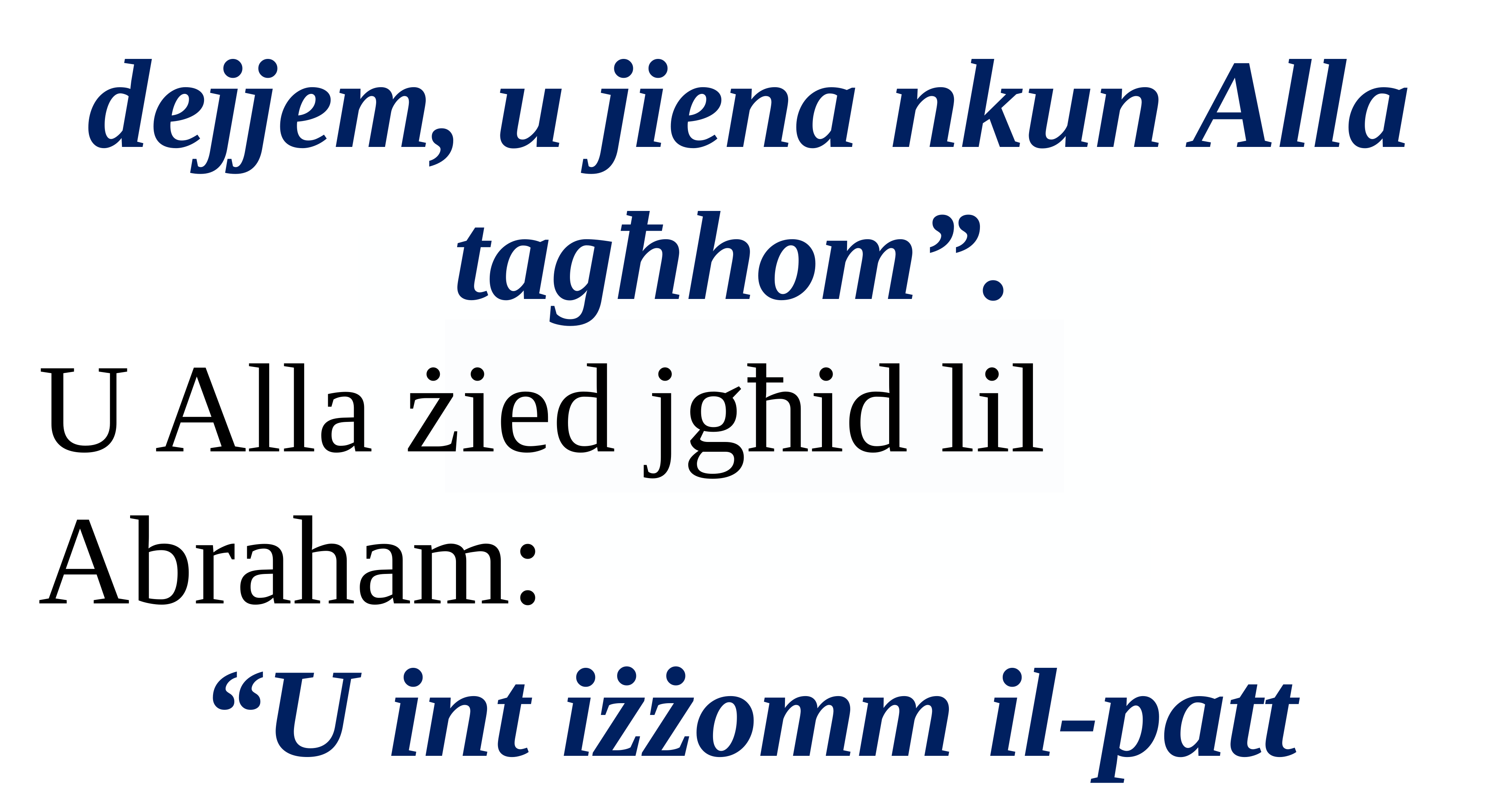

dejjem, u jiena nkun Alla tagħhom”.
U Alla żied jgħid lil Abraham:
“U int iżżomm il-patt